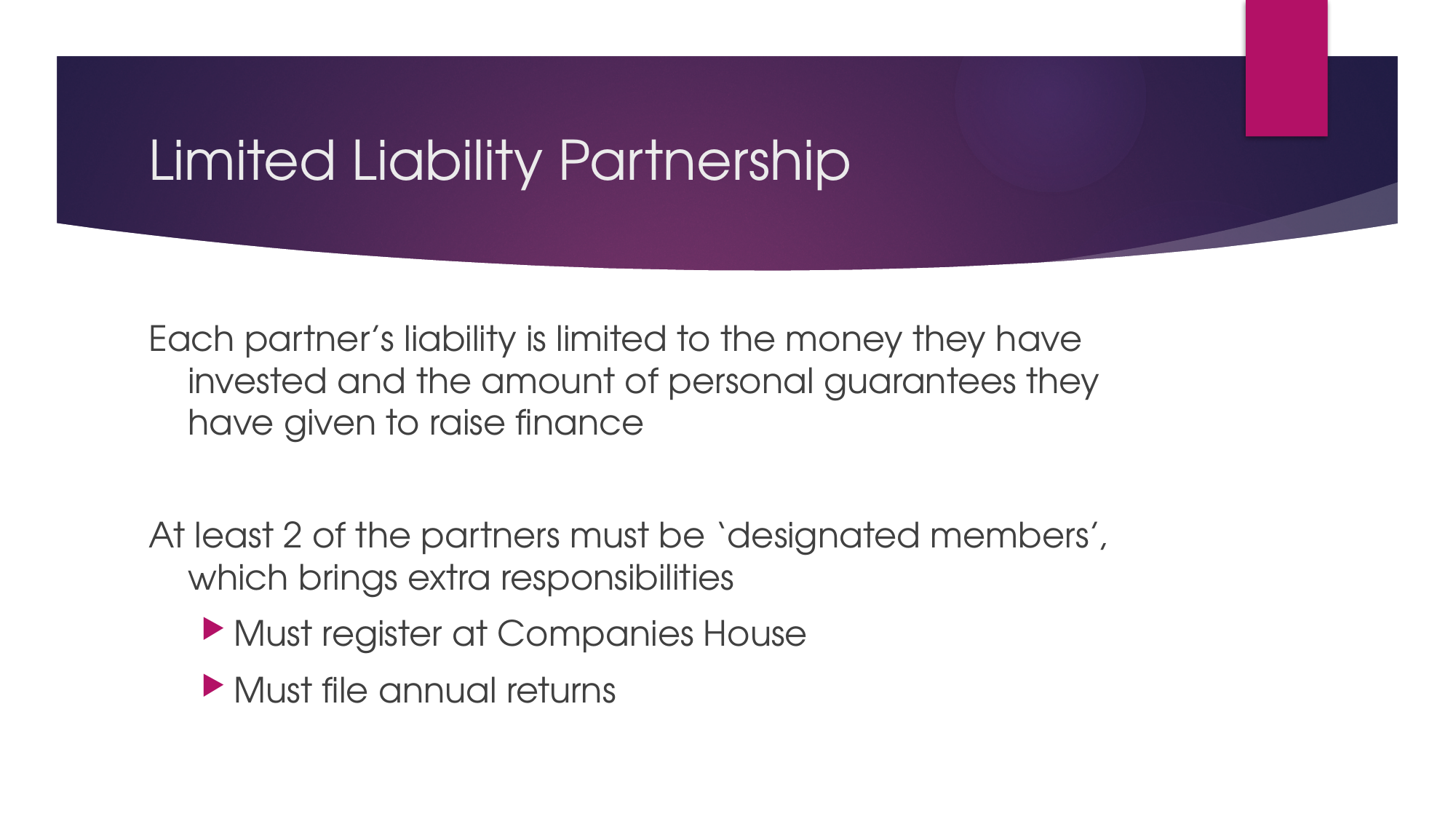

# Limited Liability Partnership
Each partner’s liability is limited to the money they have invested and the amount of personal guarantees they have given to raise finance

At least 2 of the partners must be ‘designated members’, which brings extra responsibilities
Must register at Companies House
Must file annual returns